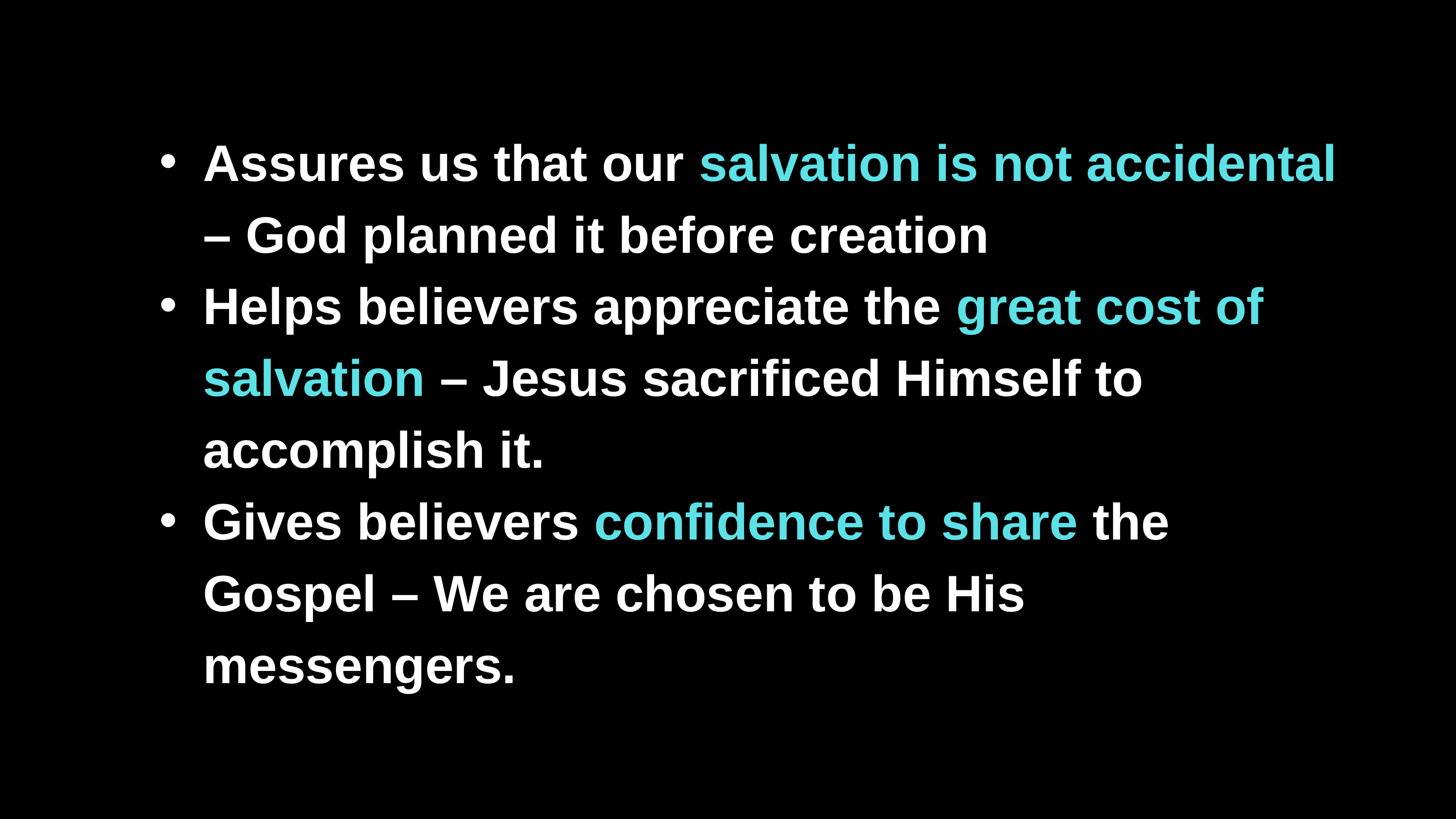

Assures us that our salvation is not accidental – God planned it before creation
Helps believers appreciate the great cost of salvation – Jesus sacrificed Himself to accomplish it.
Gives believers confidence to share the Gospel – We are chosen to be His messengers.